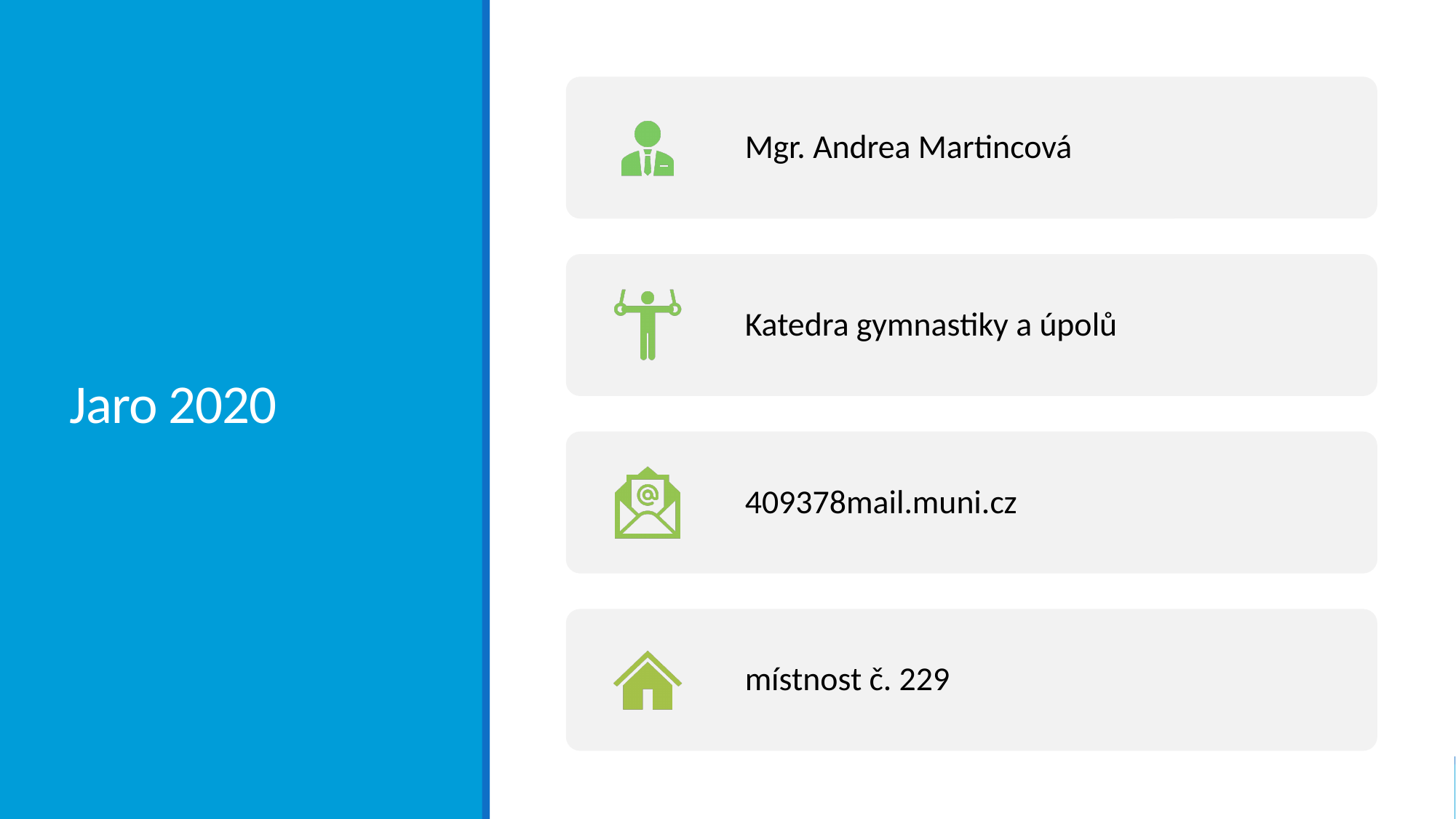

# Jaro 2020
Mgr. Andrea Martincová
Katedra gymnastiky a úpolů
409378mail.muni.cz
místnost č. 229